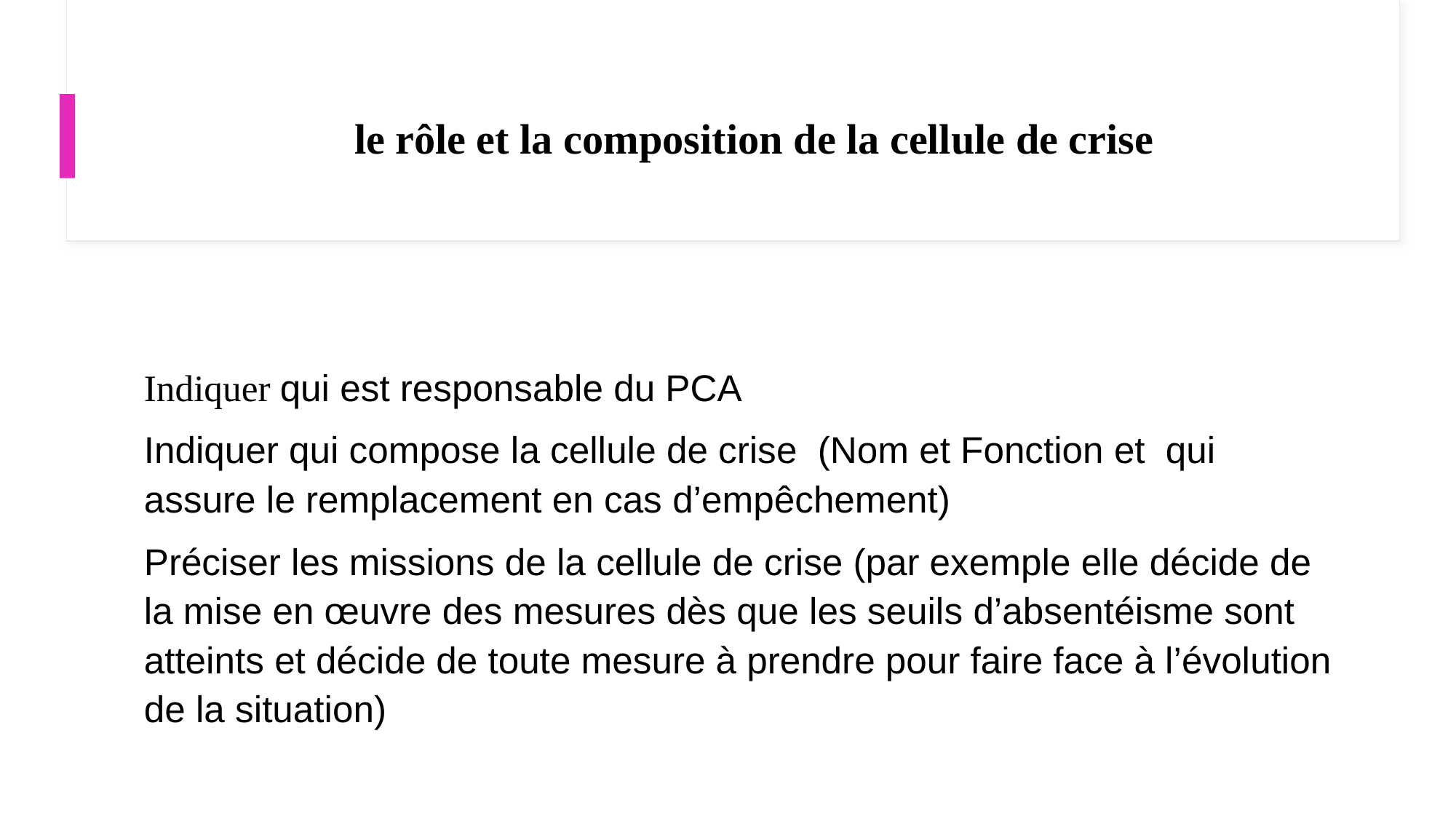

# le rôle et la composition de la cellule de crise

Indiquer qui est responsable du PCA
Indiquer qui compose la cellule de crise  (Nom et Fonction et  qui assure le remplacement en cas d’empêchement)
Préciser les missions de la cellule de crise (par exemple elle décide de la mise en œuvre des mesures dès que les seuils d’absentéisme sont atteints et décide de toute mesure à prendre pour faire face à l’évolution de la situation)